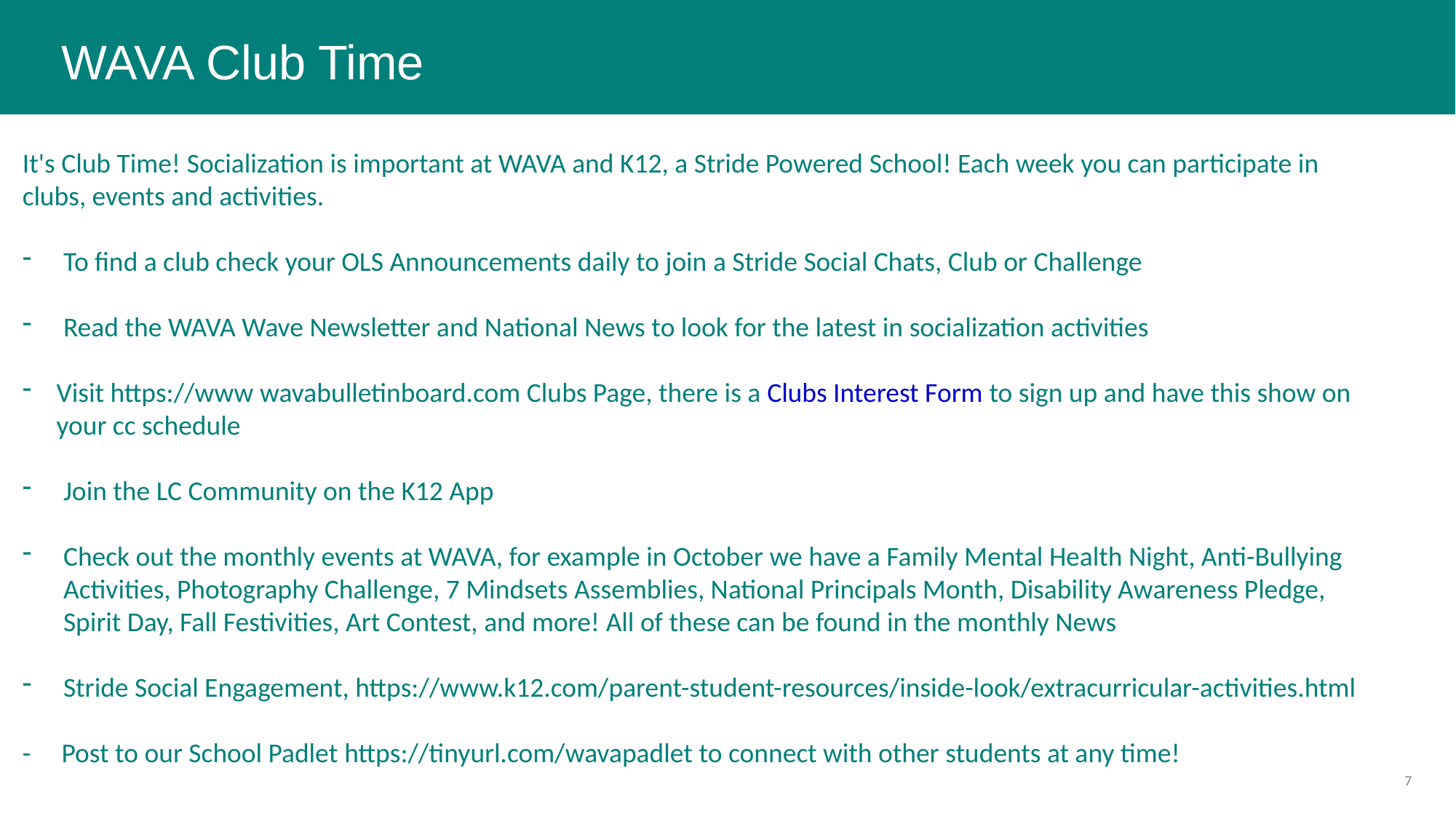

WAVA Club Time
It's Club Time! Socialization is important at WAVA and K12, a Stride Powered School! Each week you can participate in clubs, events and activities.

To find a club check your OLS Announcements daily to join a Stride Social Chats, Club or Challenge

Read the WAVA Wave Newsletter and National News to look for the latest in socialization activities

Visit https://www wavabulletinboard.com Clubs Page, there is a Clubs Interest Form to sign up and have this show on your cc schedule

Join the LC Community on the K12 App

Check out the monthly events at WAVA, for example in October we have a Family Mental Health Night, Anti-Bullying Activities, Photography Challenge, 7 Mindsets Assemblies, National Principals Month, Disability Awareness Pledge, Spirit Day, Fall Festivities, Art Contest, and more! All of these can be found in the monthly News

Stride Social Engagement, https://www.k12.com/parent-student-resources/inside-look/extracurricular-activities.html

-     Post to our School Padlet https://tinyurl.com/wavapadlet to connect with other students at any time!

7